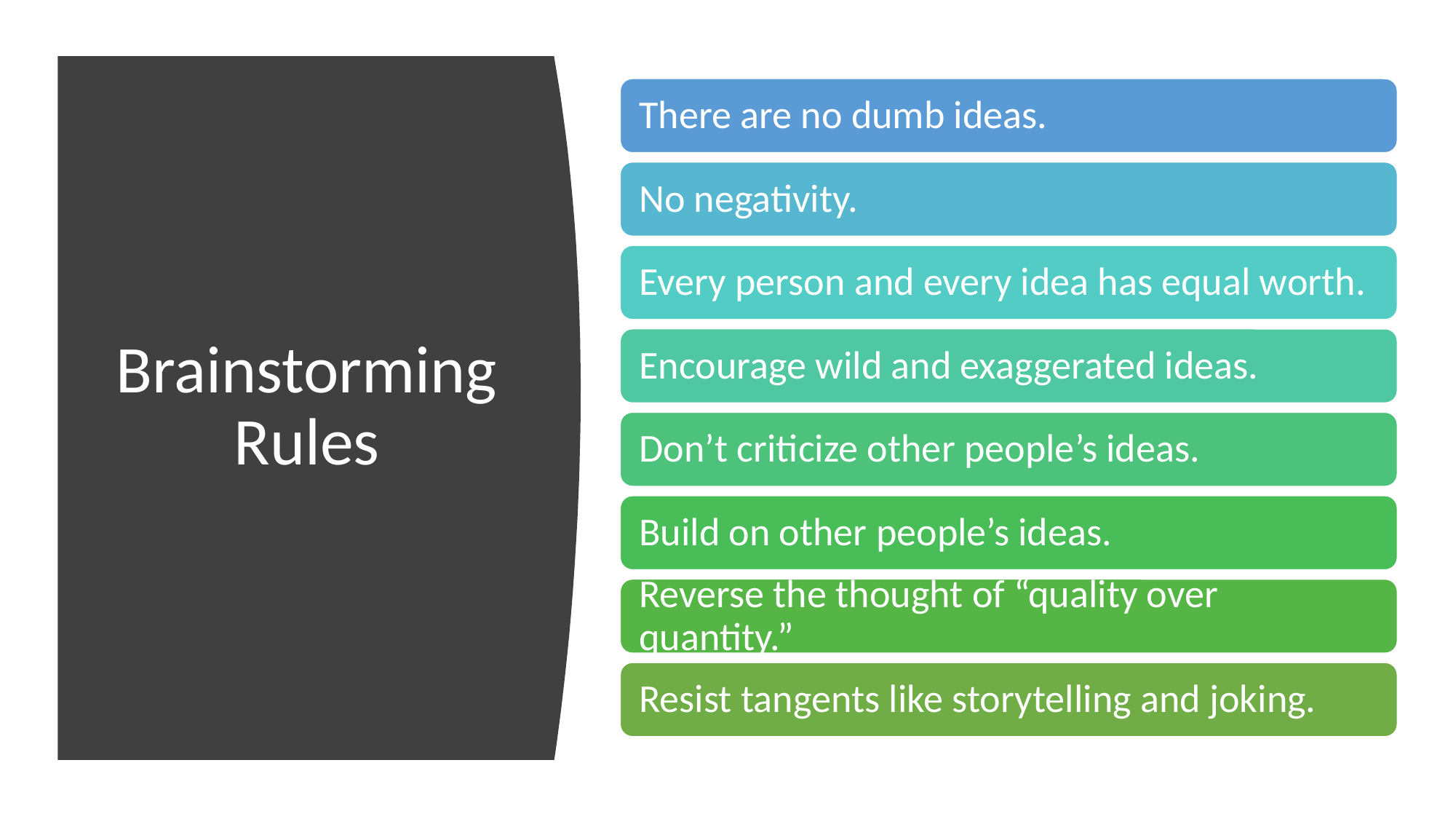

There are no dumb ideas.
No negativity.
Every person and every idea has equal worth.
Encourage wild and exaggerated ideas.
Don’t criticize other people’s ideas.
Build on other people’s ideas.
Reverse the thought of “quality over quantity.”
Resist tangents like storytelling and joking.

# Brainstorming Rules